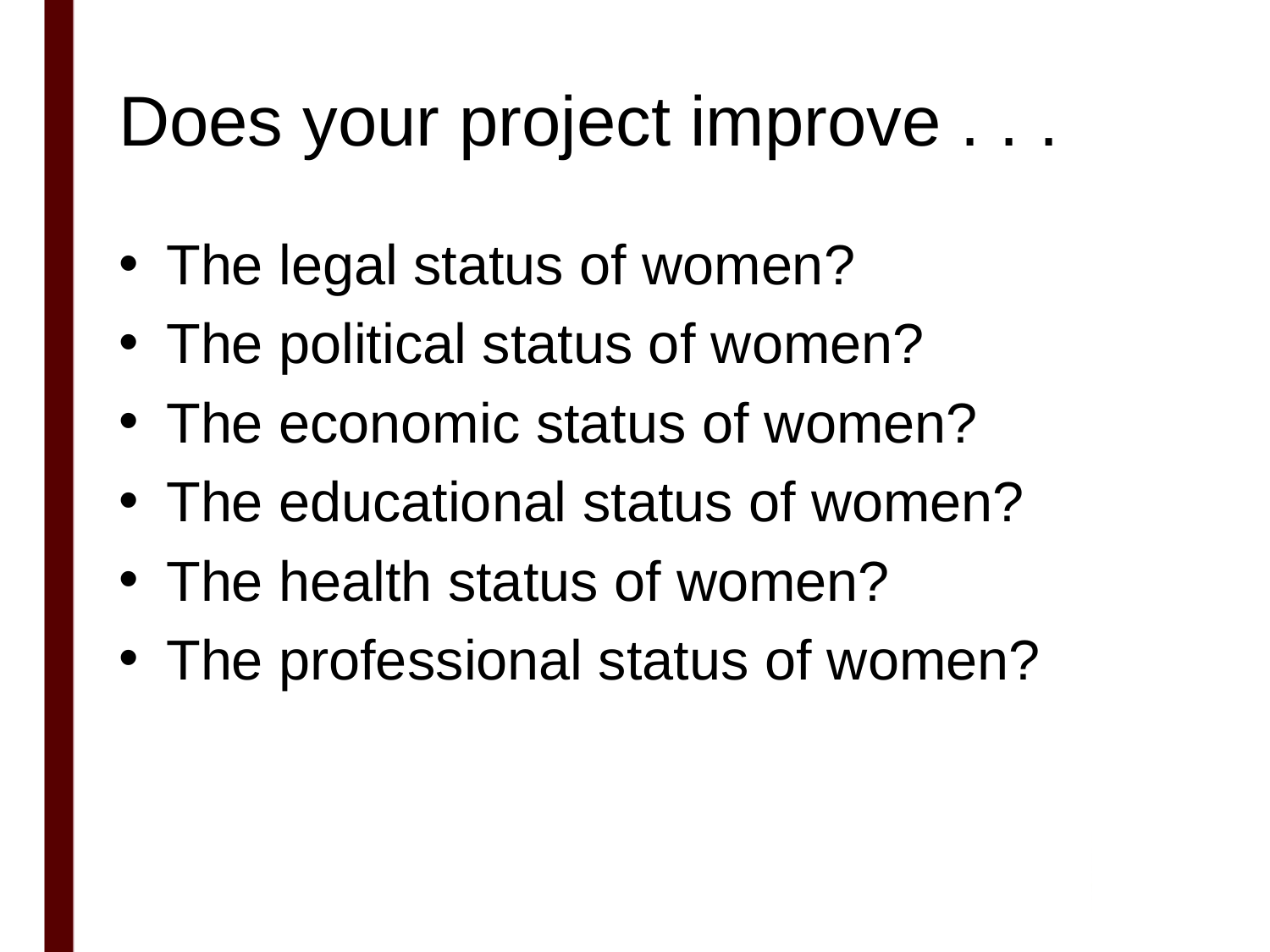

# Does your project improve . . .
The legal status of women?
The political status of women?
The economic status of women?
The educational status of women?
The health status of women?
The professional status of women?